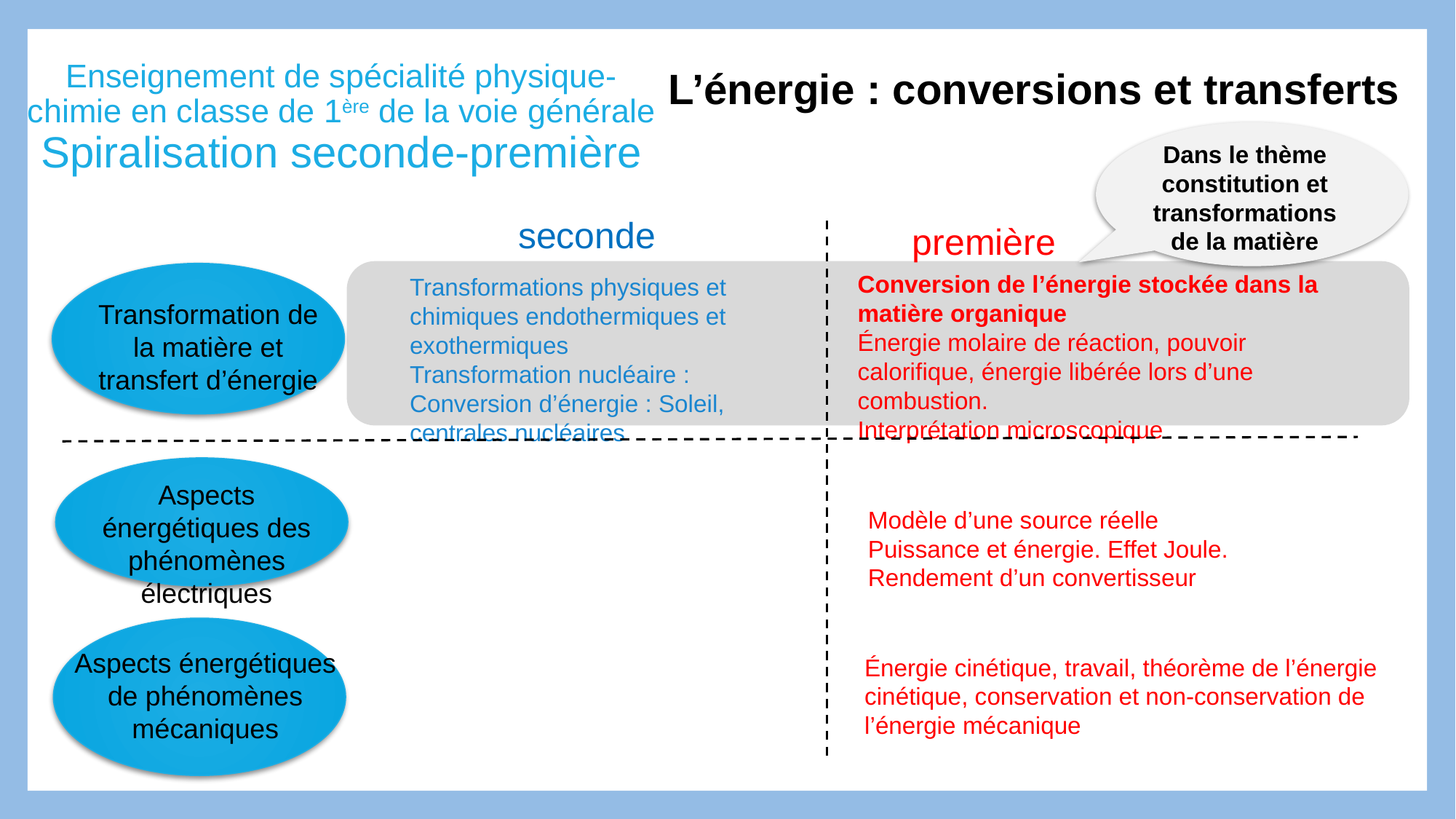

# Enseignement de spécialité physique-chimie en classe de 1ère de la voie générale Spiralisation seconde-première
L’énergie : conversions et transferts

Dans le thème constitution et transformations de la matière
seconde
première

Conversion de l’énergie stockée dans la matière organique
Énergie molaire de réaction, pouvoir calorifique, énergie libérée lors d’une combustion.
Interprétation microscopique
Transformations physiques et chimiques endothermiques et exothermiques
Transformation nucléaire :
Conversion d’énergie : Soleil, centrales nucléaires
Transformation de la matière et transfert d’énergie

Aspects énergétiques des phénomènes électriques
Modèle d’une source réelle
Puissance et énergie. Effet Joule.
Rendement d’un convertisseur

Aspects énergétiques de phénomènes mécaniques
Énergie cinétique, travail, théorème de l’énergie cinétique, conservation et non-conservation de l’énergie mécanique